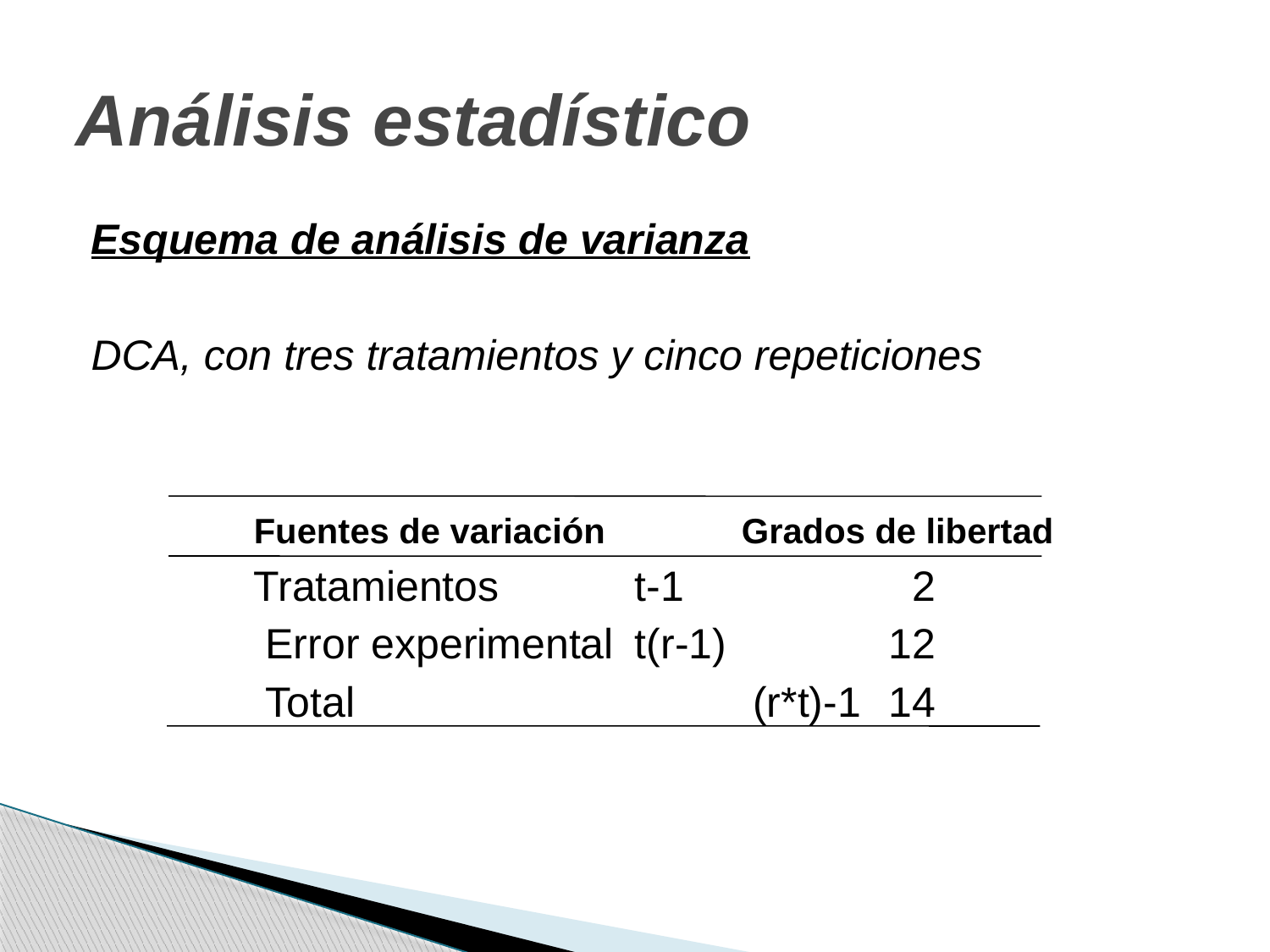

# Análisis estadístico
Esquema de análisis de varianza

DCA, con tres tratamientos y cinco repeticiones

		Fuentes de variación              Grados de libertad
		Tratamientos		t-1		  2
		 Error experimental	t(r-1)		12
		 Total			          (r*t)-1	14